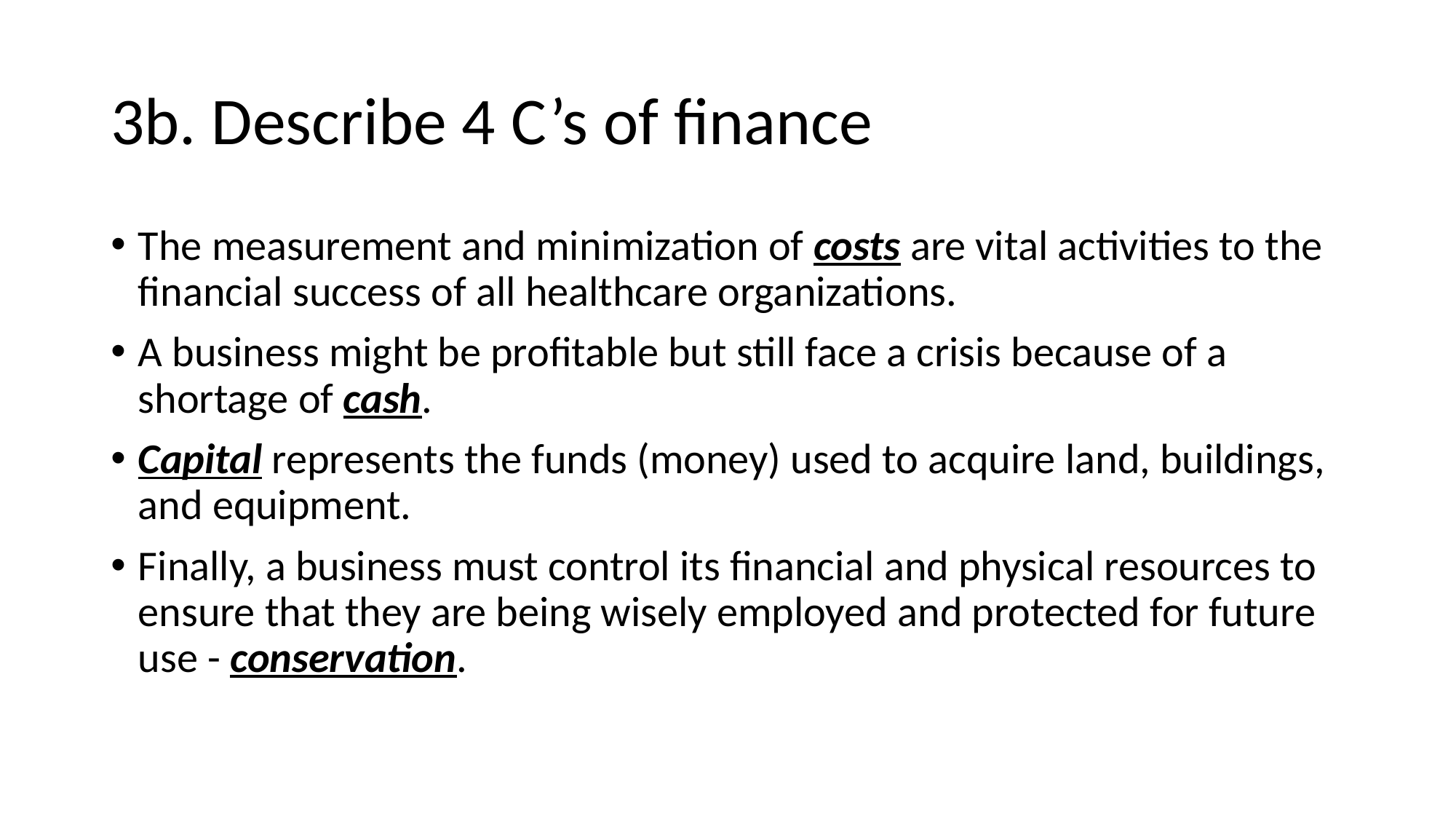

# 3b. Describe 4 C’s of finance
The measurement and minimization of costs are vital activities to the financial success of all healthcare organizations.
A business might be profitable but still face a crisis because of a shortage of cash.
Capital represents the funds (money) used to acquire land, buildings, and equipment.
Finally, a business must control its financial and physical resources to ensure that they are being wisely employed and protected for future use - conservation.